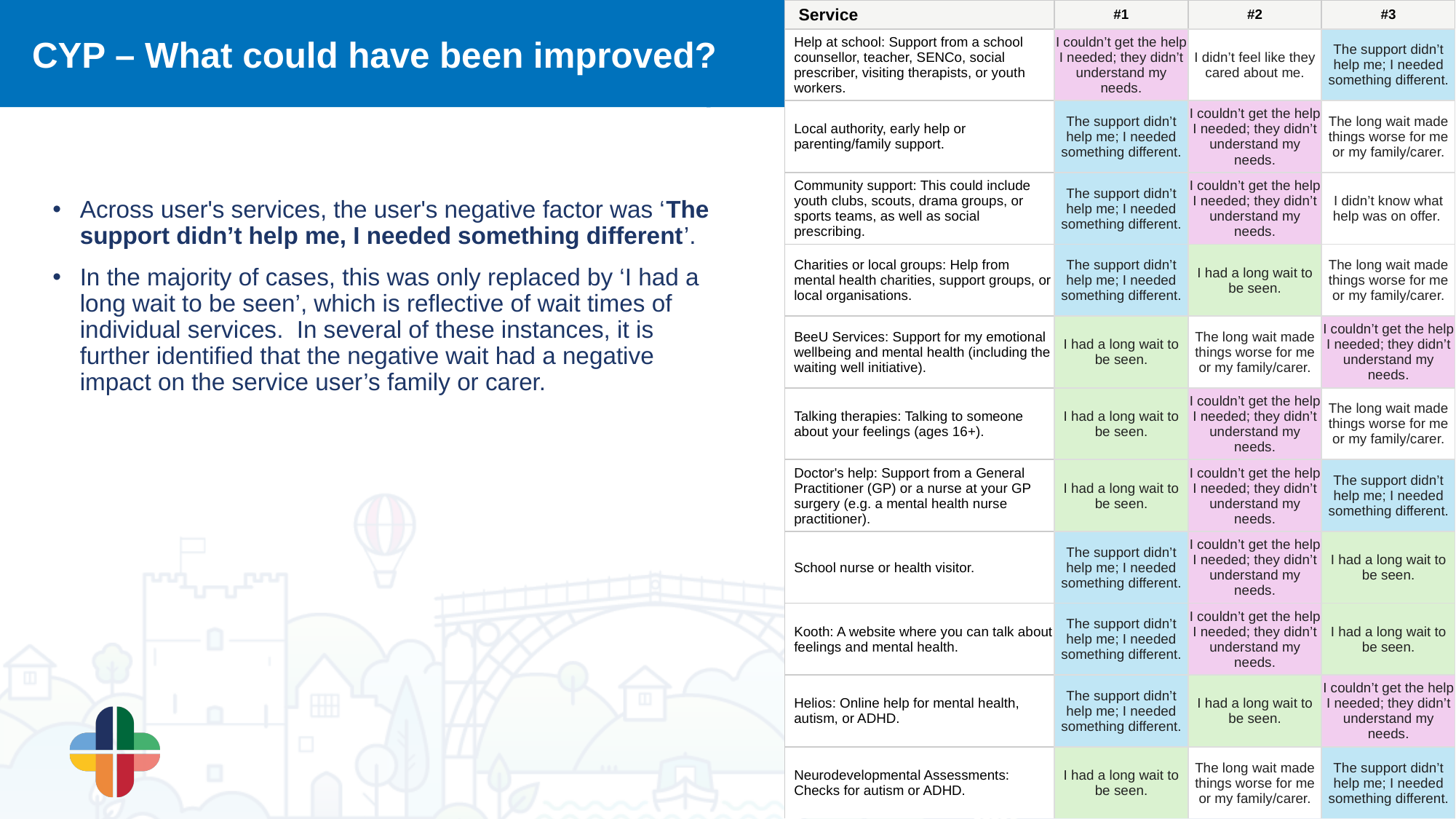

| Service | #1 | #2 | #3 |
| --- | --- | --- | --- |
| Help at school: Support from a school counsellor, teacher, SENCo, social prescriber, visiting therapists, or youth workers. | I couldn’t get the help I needed; they didn’t understand my needs. | I didn’t feel like they cared about me. | The support didn’t help me; I needed something different. |
| Local authority, early help or parenting/family support. | The support didn’t help me; I needed something different. | I couldn’t get the help I needed; they didn’t understand my needs. | The long wait made things worse for me or my family/carer. |
| Community support: This could include youth clubs, scouts, drama groups, or sports teams, as well as social prescribing. | The support didn’t help me; I needed something different. | I couldn’t get the help I needed; they didn’t understand my needs. | I didn’t know what help was on offer. |
| Charities or local groups: Help from mental health charities, support groups, or local organisations. | The support didn’t help me; I needed something different. | I had a long wait to be seen. | The long wait made things worse for me or my family/carer. |
| BeeU Services: Support for my emotional wellbeing and mental health (including the waiting well initiative). | I had a long wait to be seen. | The long wait made things worse for me or my family/carer. | I couldn’t get the help I needed; they didn’t understand my needs. |
| Talking therapies: Talking to someone about your feelings (ages 16+). | I had a long wait to be seen. | I couldn’t get the help I needed; they didn’t understand my needs. | The long wait made things worse for me or my family/carer. |
| Doctor's help: Support from a General Practitioner (GP) or a nurse at your GP surgery (e.g. a mental health nurse practitioner). | I had a long wait to be seen. | I couldn’t get the help I needed; they didn’t understand my needs. | The support didn’t help me; I needed something different. |
| School nurse or health visitor. | The support didn’t help me; I needed something different. | I couldn’t get the help I needed; they didn’t understand my needs. | I had a long wait to be seen. |
| Kooth: A website where you can talk about feelings and mental health. | The support didn’t help me; I needed something different. | I couldn’t get the help I needed; they didn’t understand my needs. | I had a long wait to be seen. |
| Helios: Online help for mental health, autism, or ADHD. | The support didn’t help me; I needed something different. | I had a long wait to be seen. | I couldn’t get the help I needed; they didn’t understand my needs. |
| Neurodevelopmental Assessments: Checks for autism or ADHD. | I had a long wait to be seen. | The long wait made things worse for me or my family/carer. | The support didn’t help me; I needed something different. |
CYP – What could have been improved?

Across user's services, the user's negative factor was ‘The support didn’t help me, I needed something different’.
In the majority of cases, this was only replaced by ‘I had a long wait to be seen’, which is reflective of wait times of individual services.  In several of these instances, it is further identified that the negative wait had a negative impact on the service user’s family or carer.

16